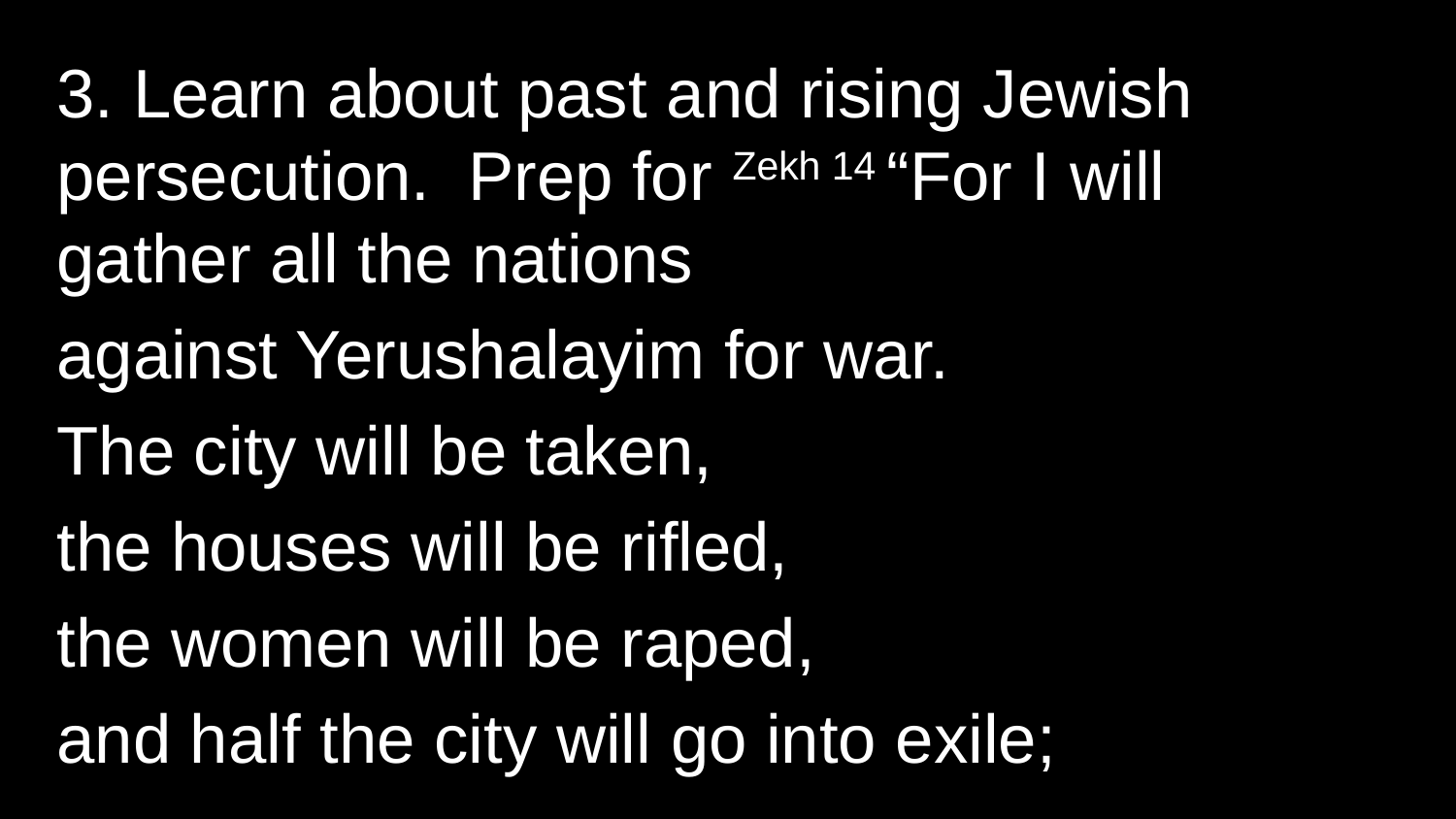

3. Learn about past and rising Jewish persecution.  Prep for Zekh 14 “For I will gather all the nations
against Yerushalayim for war.
The city will be taken,
the houses will be rifled,
the women will be raped,
and half the city will go into exile;